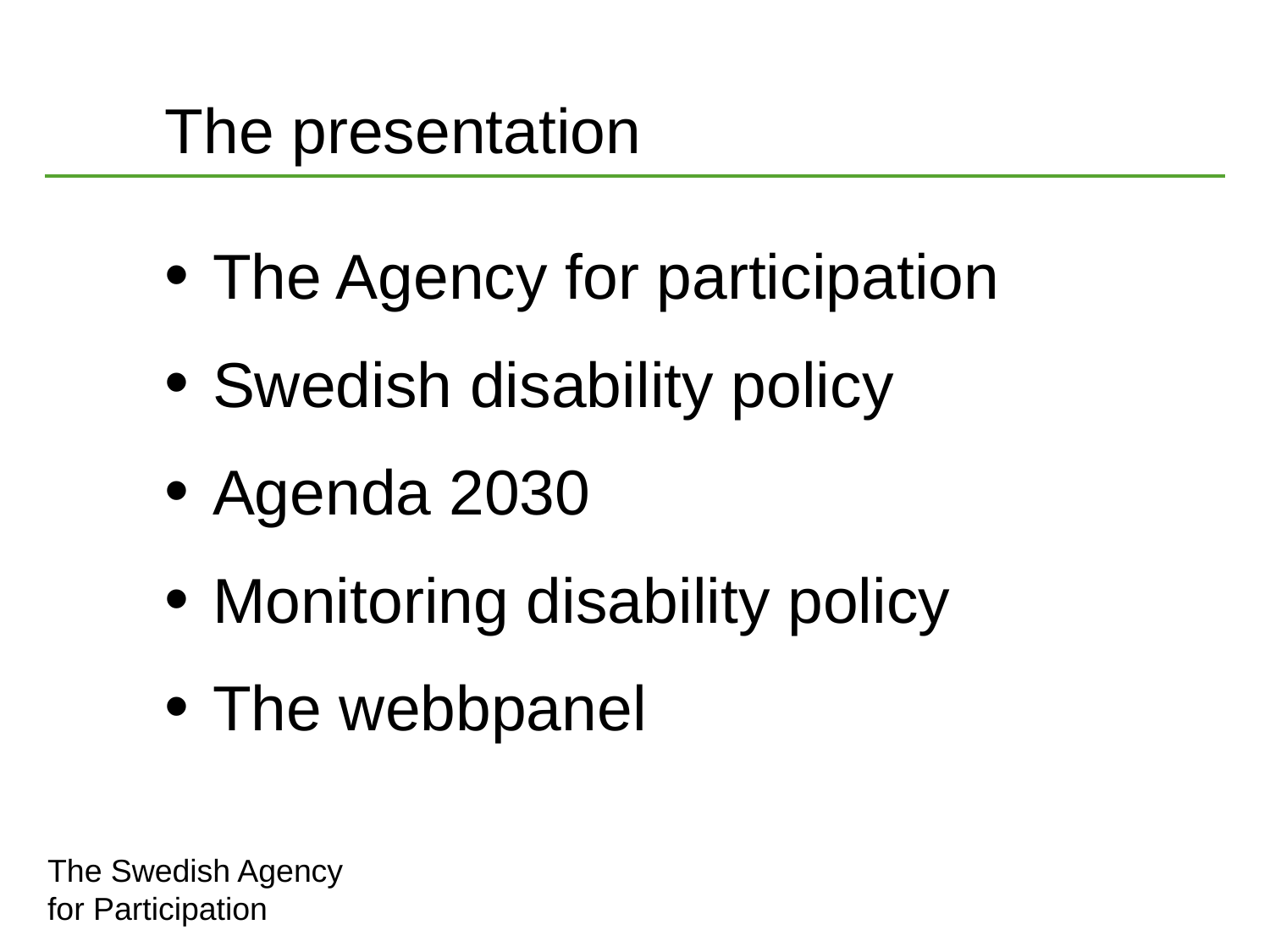

# The presentation
The Agency for participation
Swedish disability policy
Agenda 2030
Monitoring disability policy
The webbpanel